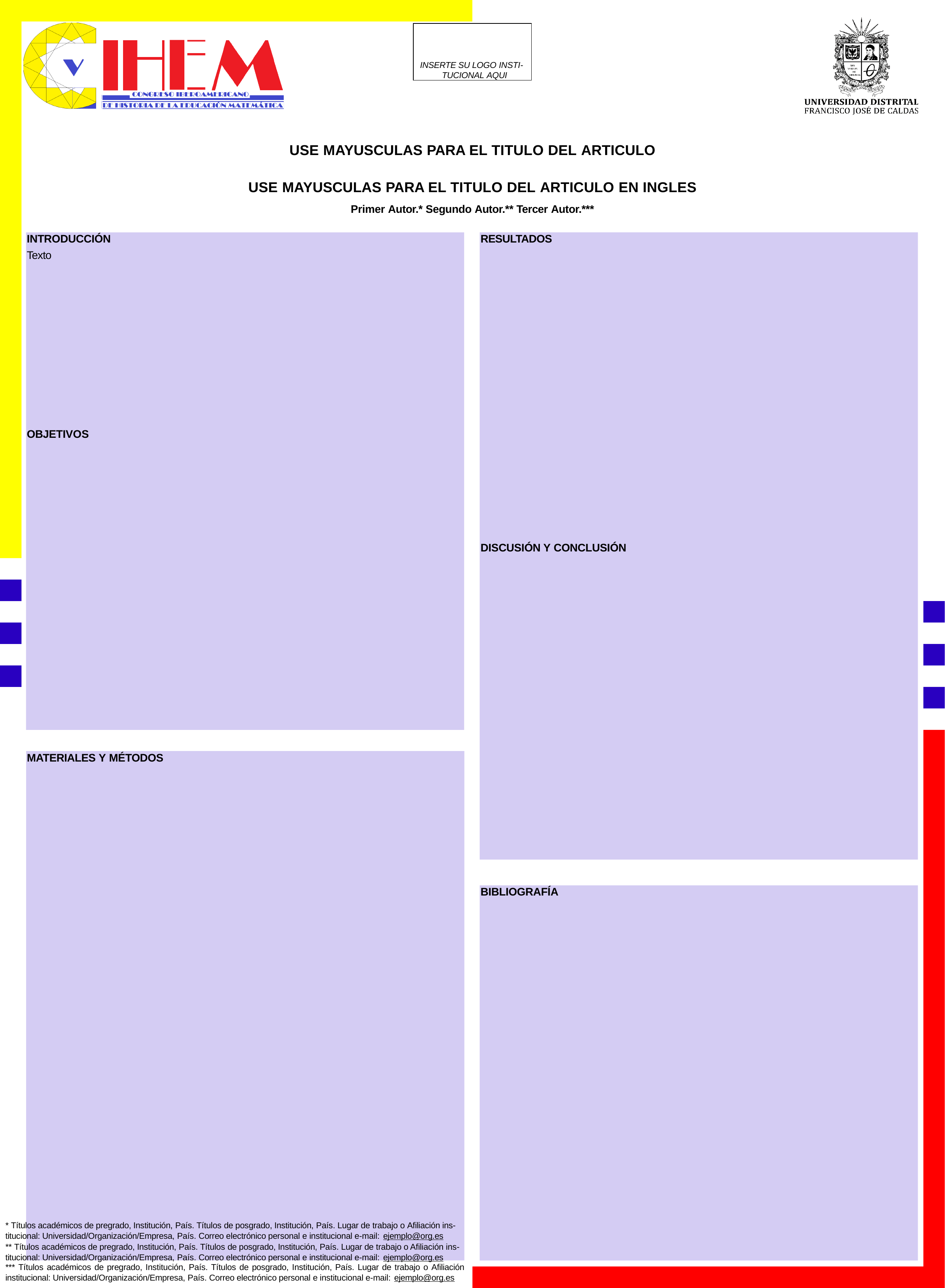

INSERTE SU LOGO INSTI-  TUCIONAL AQUI
USE MAYUSCULAS PARA EL TITULO DEL ARTICULO

USE MAYUSCULAS PARA EL TITULO DEL ARTICULO EN INGLES
Primer Autor.* Segundo Autor.** Tercer Autor.***
INTRODUCCIÓN
Texto
RESULTADOS

OBJETIVOS
DISCUSIÓN Y CONCLUSIÓN
MATERIALES Y MÉTODOS

BIBLIOGRAFÍA

* Títulos académicos de pregrado, Institución, País. Títulos de posgrado, Institución, País. Lugar de trabajo o Afiliación ins-  titucional: Universidad/Organización/Empresa, País. Correo electrónico personal e institucional e-mail: ejemplo@org.es
** Títulos académicos de pregrado, Institución, País. Títulos de posgrado, Institución, País. Lugar de trabajo o Afiliación ins-  titucional: Universidad/Organización/Empresa, País. Correo electrónico personal e institucional e-mail: ejemplo@org.es
*** Títulos académicos de pregrado, Institución, País. Títulos de posgrado, Institución, País. Lugar de trabajo o Afiliación
institucional: Universidad/Organización/Empresa, País. Correo electrónico personal e institucional e-mail: ejemplo@org.es